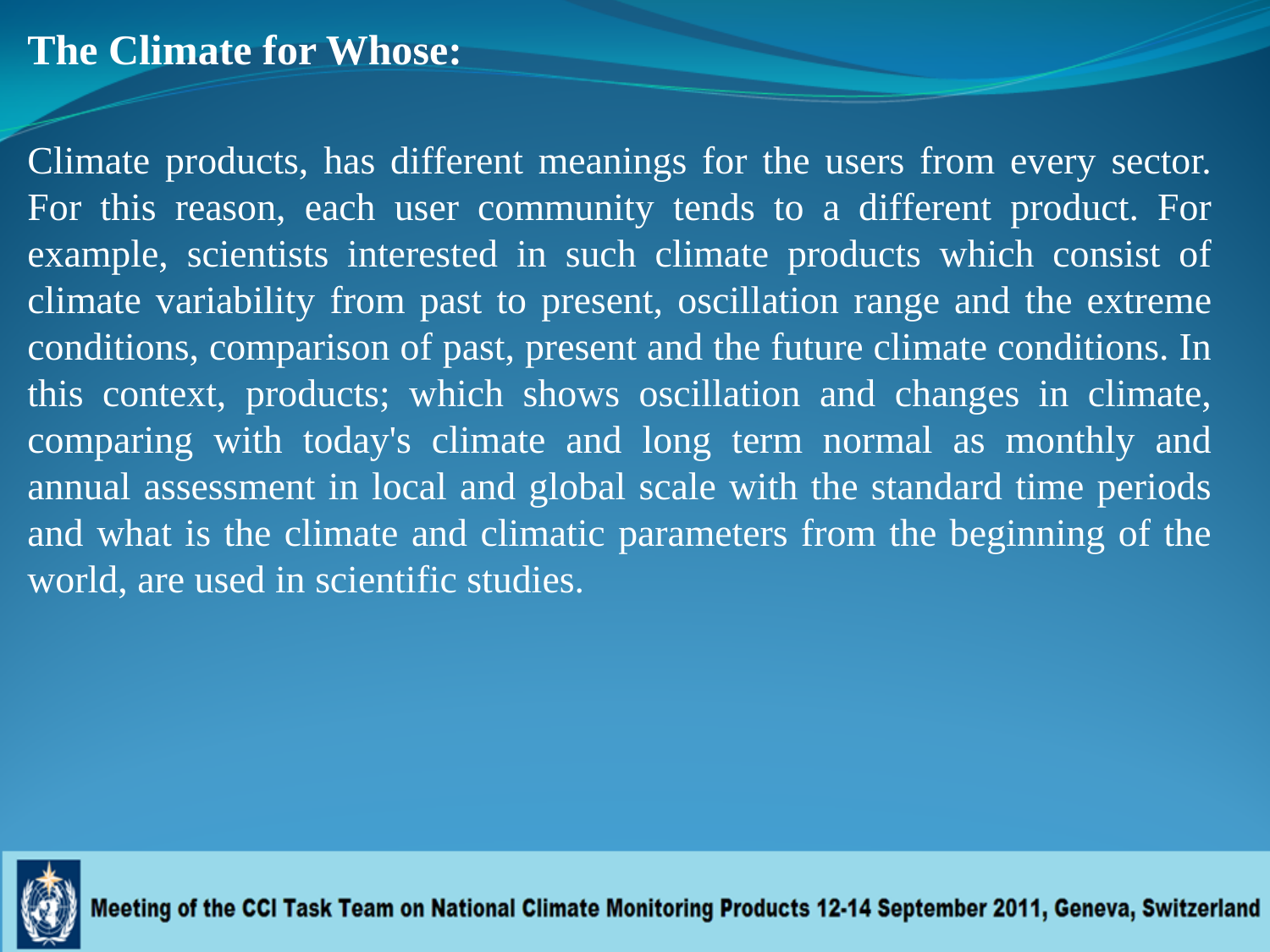

The Climate for Whose:

Climate products, has different meanings for the users from every sector. For this reason, each user community tends to a different product. For example, scientists interested in such climate products which consist of climate variability from past to present, oscillation range and the extreme conditions, comparison of past, present and the future climate conditions. In this context, products; which shows oscillation and changes in climate, comparing with today's climate and long term normal as monthly and annual assessment in local and global scale with the standard time periods and what is the climate and climatic parameters from the beginning of the world, are used in scientific studies.